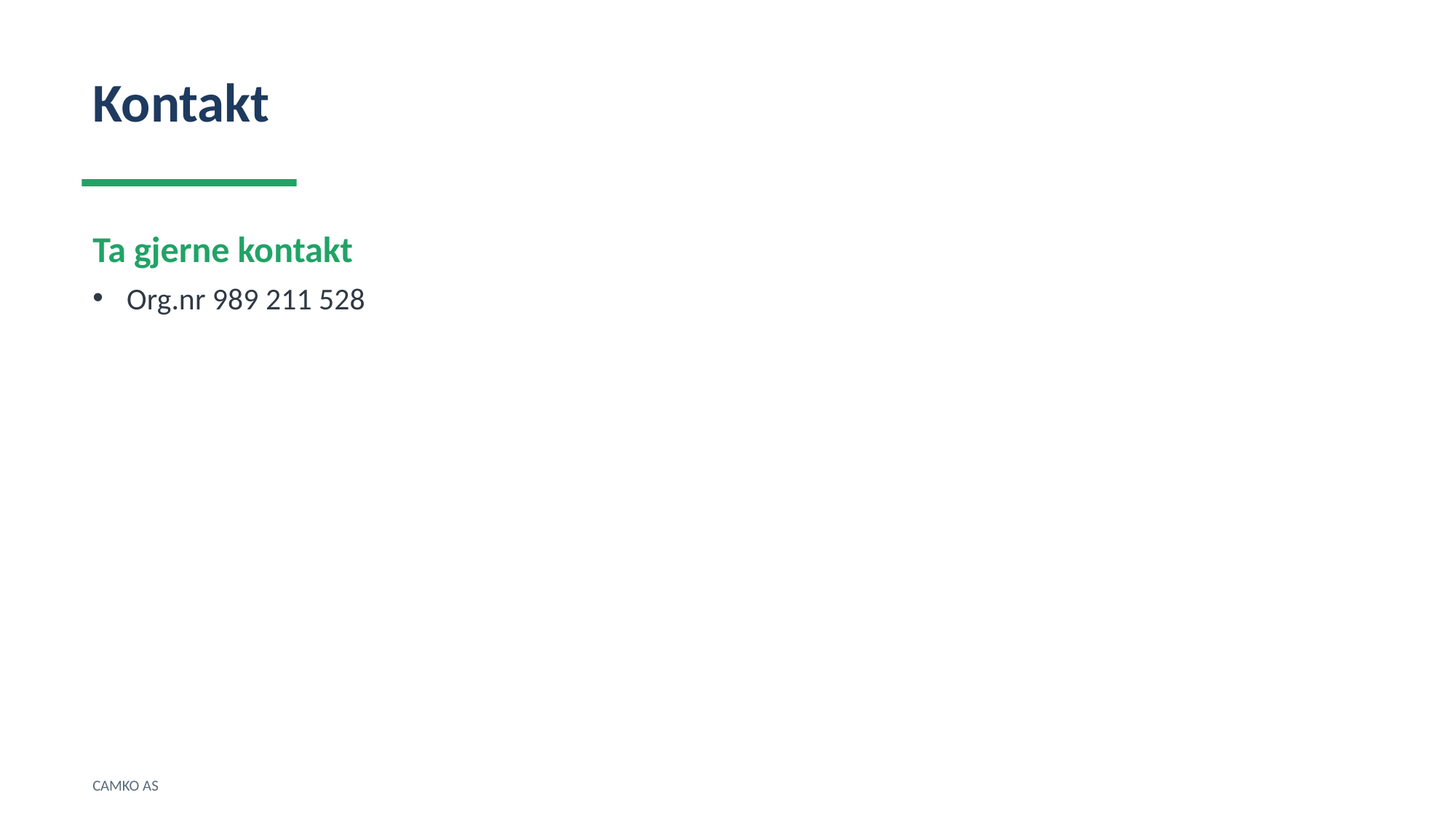

Kontakt

Ta gjerne kontakt
Org.nr 989 211 528
CAMKO AS